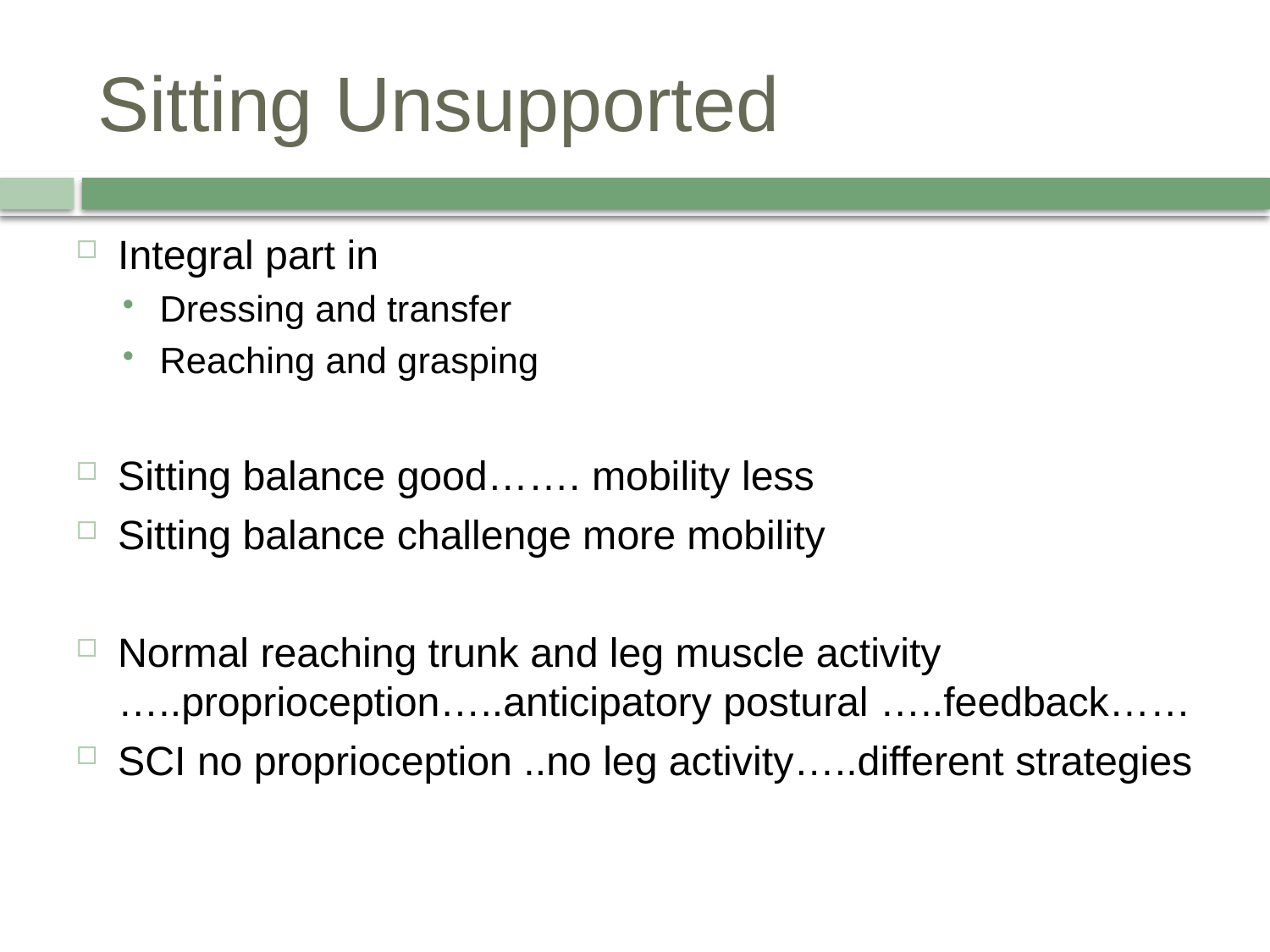

# Sitting Unsupported
Integral part in
Dressing and transfer
Reaching and grasping

Sitting balance good……. mobility less
Sitting balance challenge more mobility

Normal reaching trunk and leg muscle activity …..proprioception…..anticipatory postural …..feedback……
SCI no proprioception ..no leg activity…..different strategies